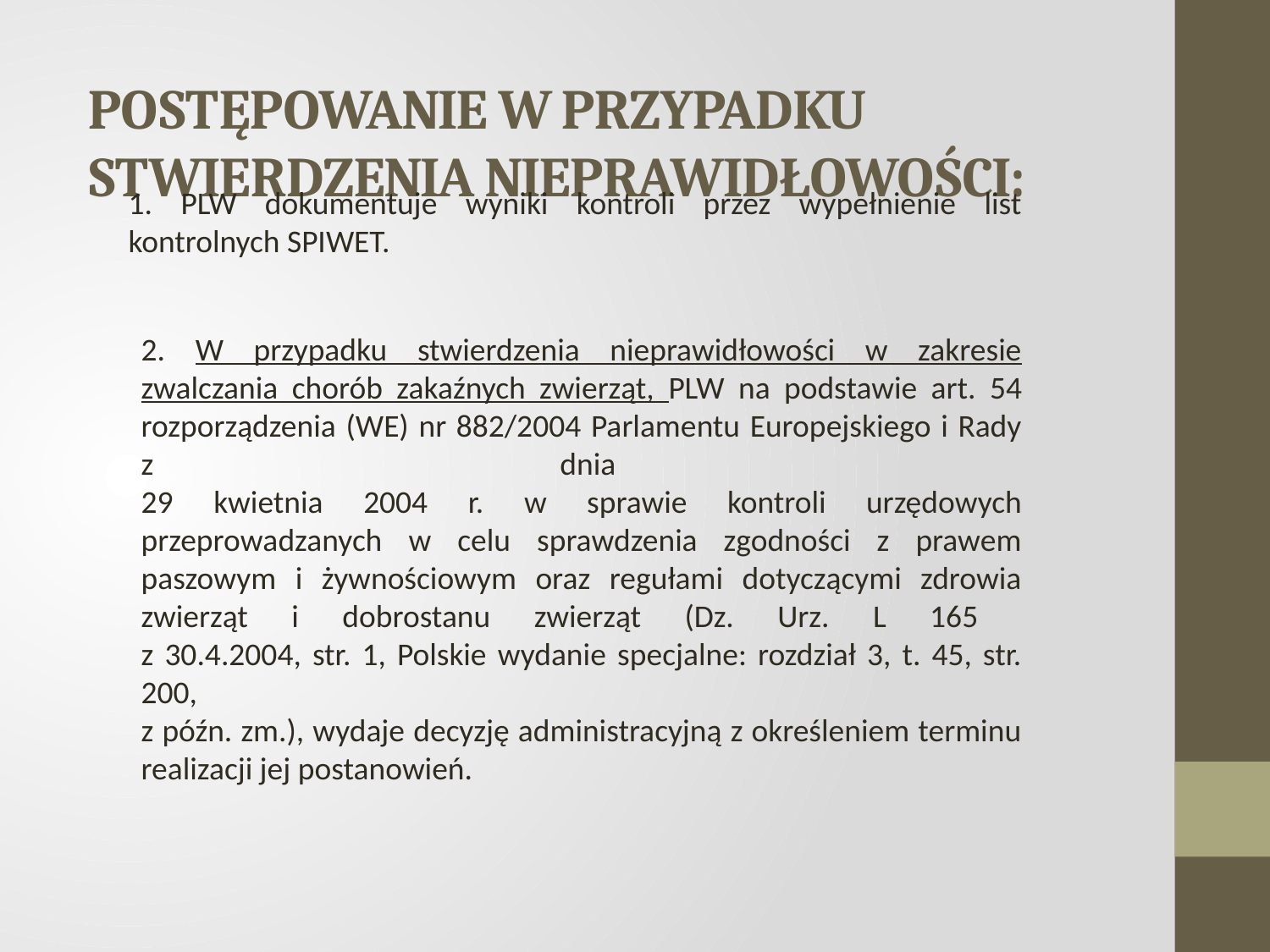

# POSTĘPOWANIE w przypadku stwierdzenia nieprawidłowości:
1. PLW dokumentuje wyniki kontroli przez wypełnienie list kontrolnych SPIWET.

2. W przypadku stwierdzenia nieprawidłowości w zakresie zwalczania chorób zakaźnych zwierząt, PLW na podstawie art. 54 rozporządzenia (WE) nr 882/2004 Parlamentu Europejskiego i Rady z dnia
29 kwietnia 2004 r. w sprawie kontroli urzędowych przeprowadzanych w celu sprawdzenia zgodności z prawem paszowym i żywnościowym oraz regułami dotyczącymi zdrowia zwierząt i dobrostanu zwierząt (Dz. Urz. L 165
z 30.4.2004, str. 1, Polskie wydanie specjalne: rozdział 3, t. 45, str. 200,
z późn. zm.), wydaje decyzję administracyjną z określeniem terminu realizacji jej postanowień.